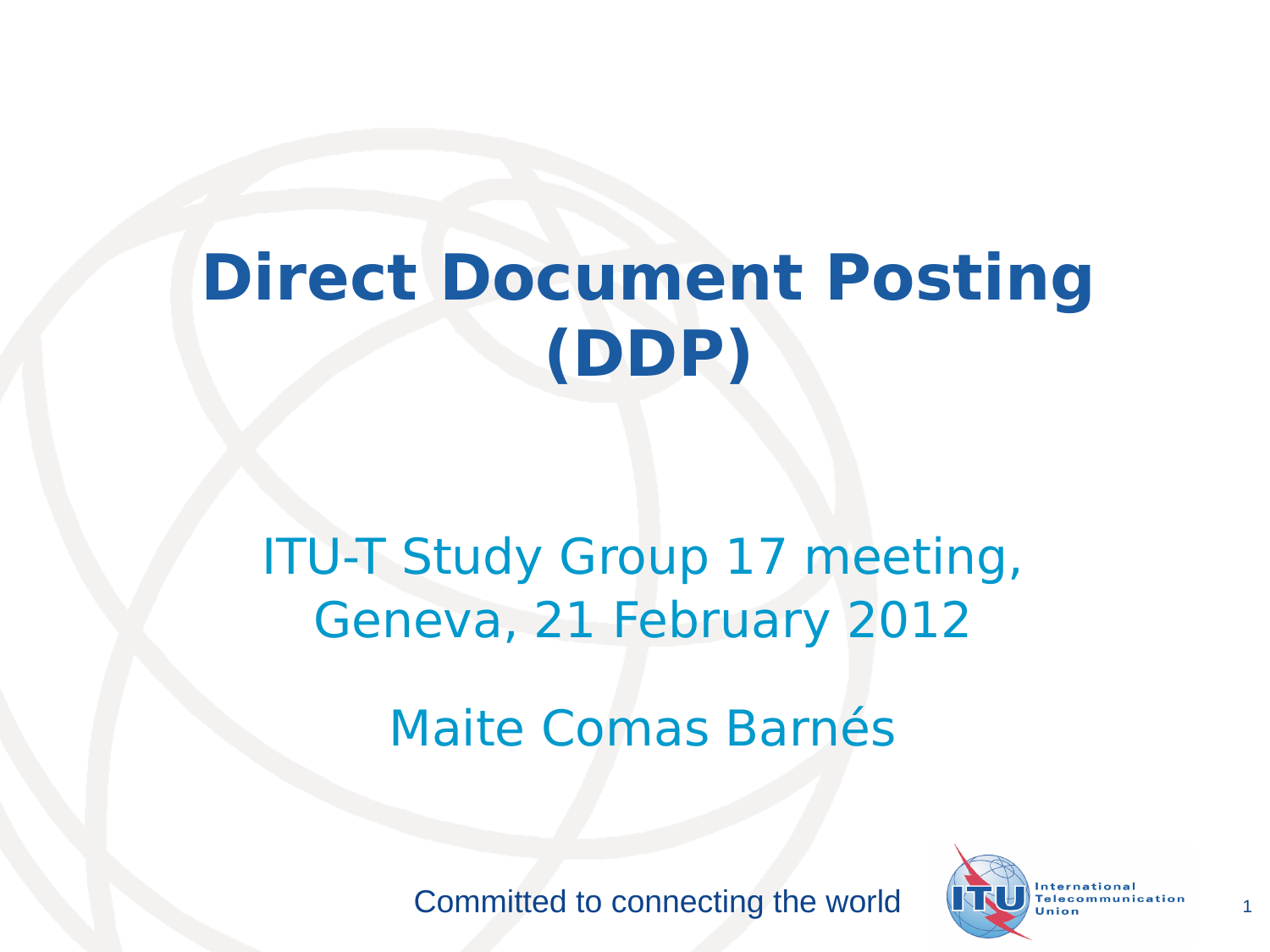

# Direct Document Posting (DDP)
ITU-T Study Group 17 meeting,
Geneva, 21 February 2012

Maite Comas Barnés

1